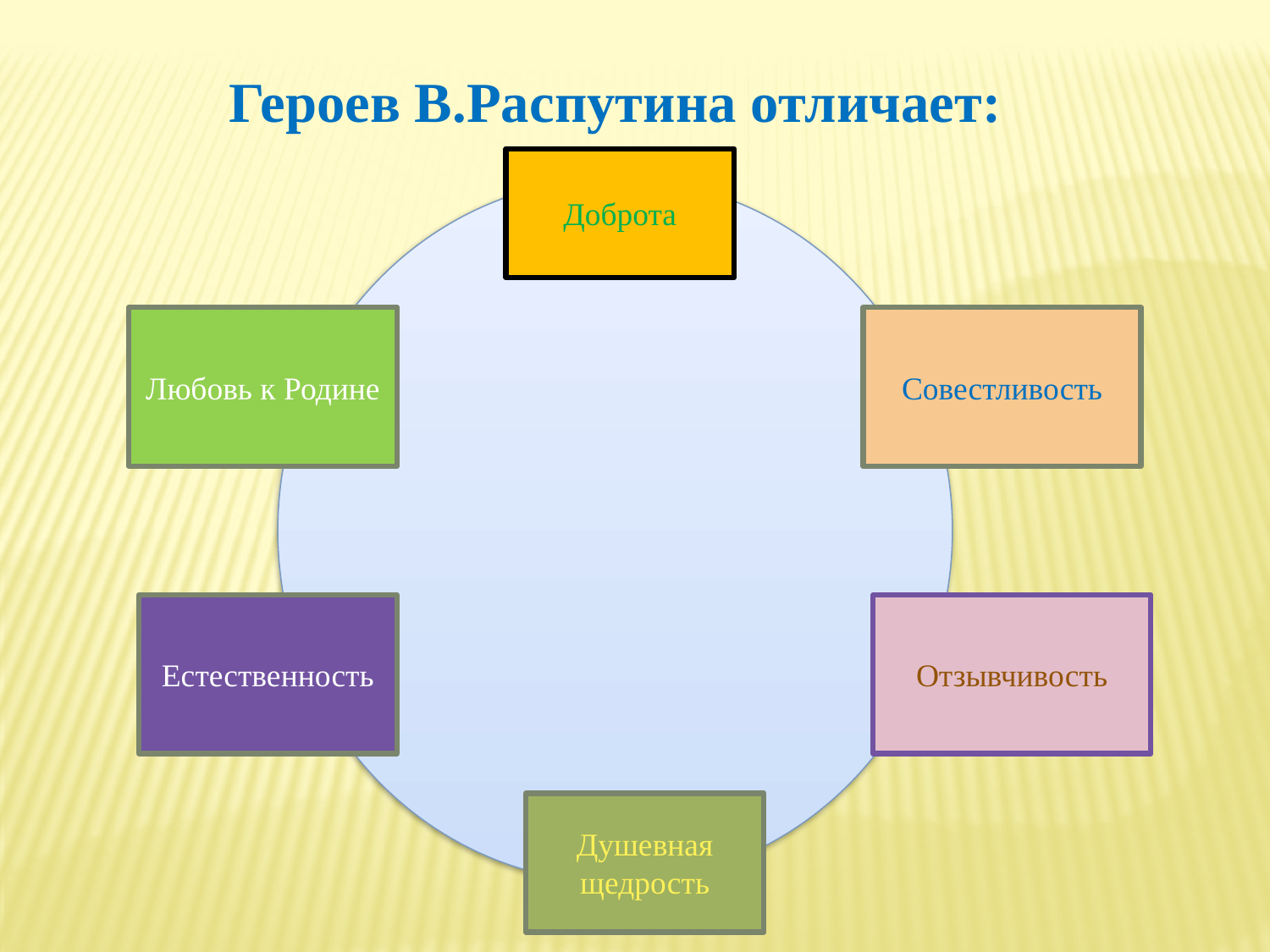

Героев В.Распутина отличает:

Доброта

Любовь к Родине
Совестливость
Естественность
Отзывчивость
Душевная щедрость